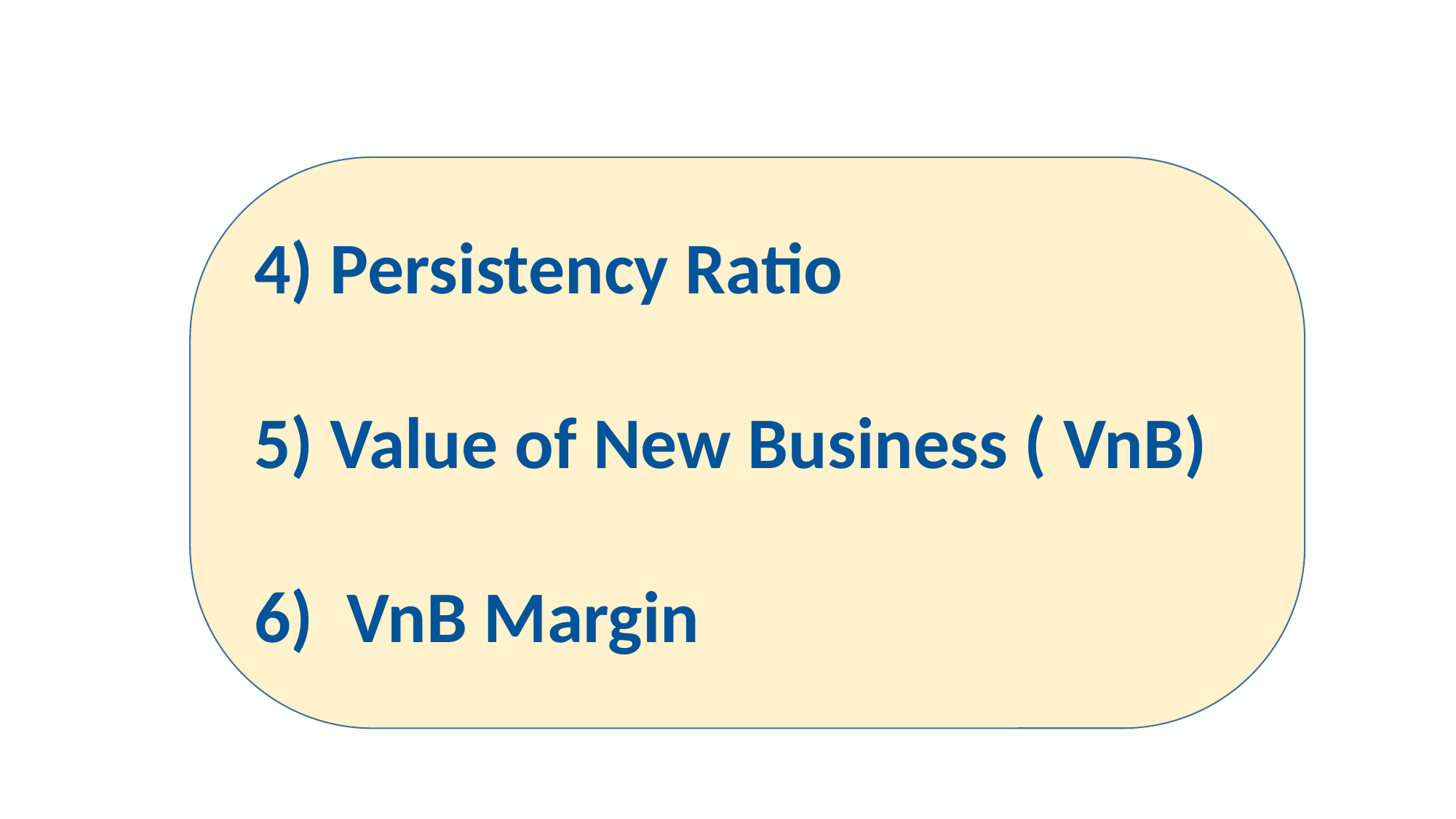

4) Persistency Ratio

5) Value of New Business ( VnB)

6)  VnB Margin